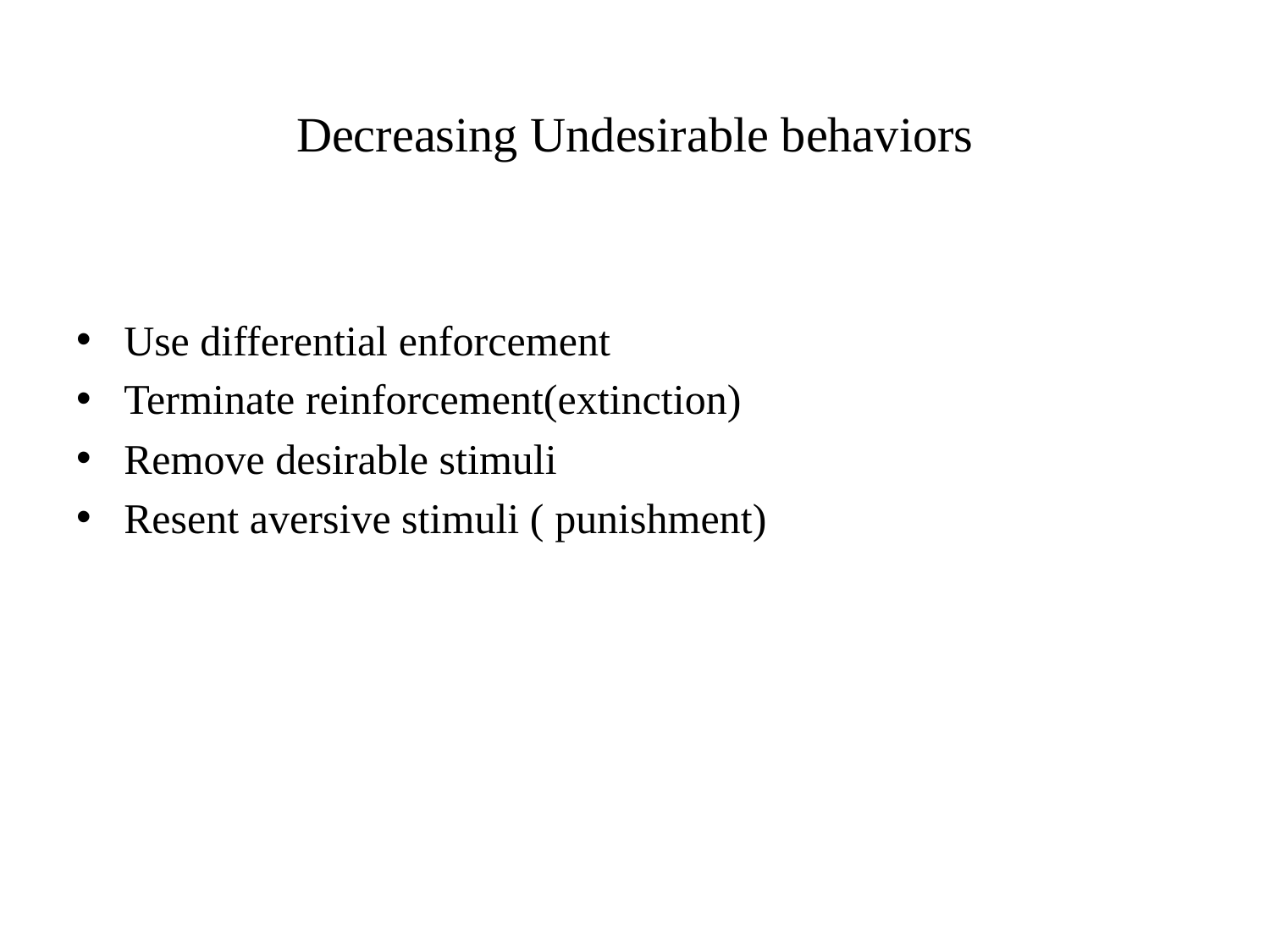

# Decreasing Undesirable behaviors
Use differential enforcement
Terminate reinforcement(extinction)
Remove desirable stimuli
Resent aversive stimuli ( punishment)